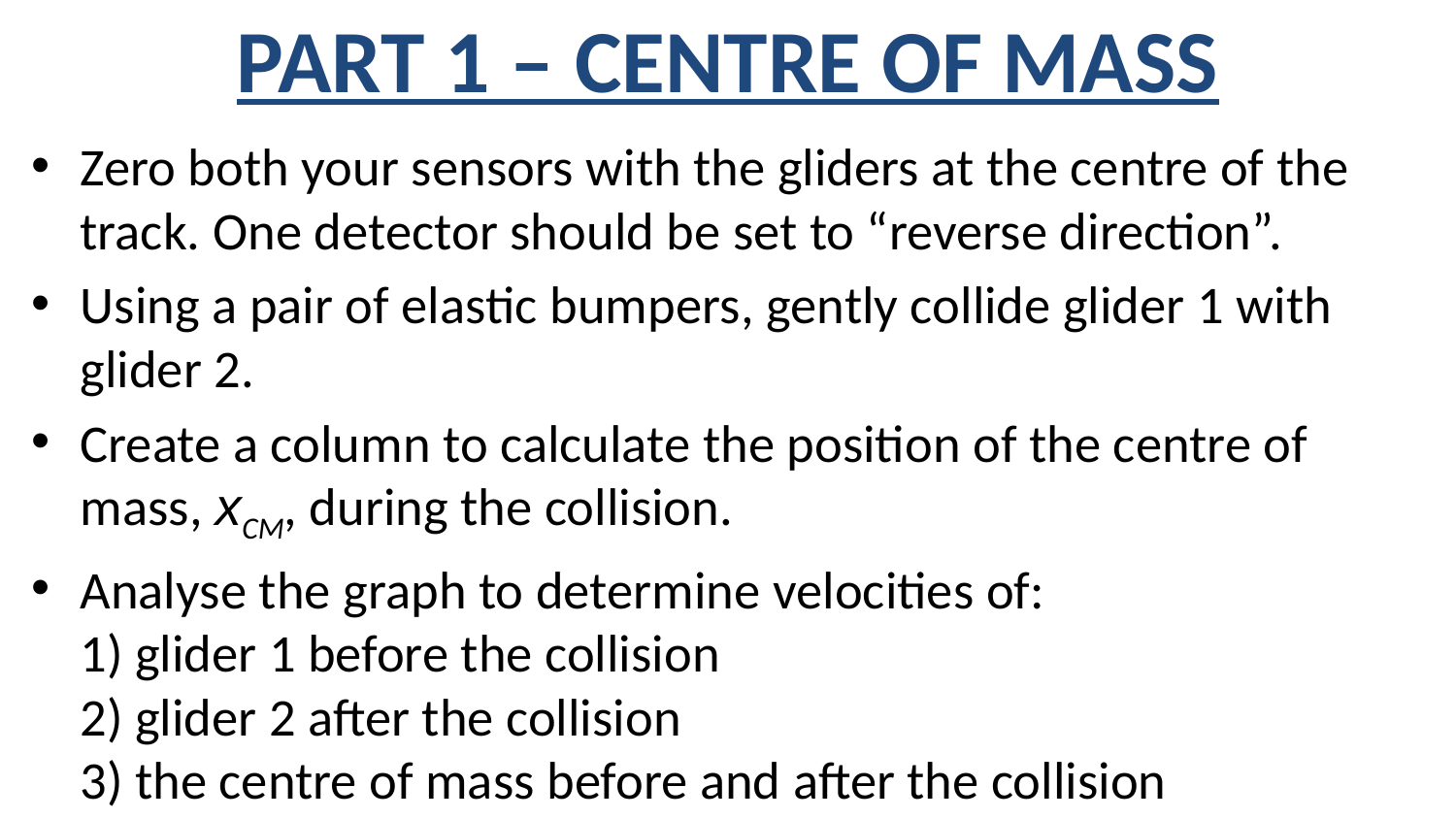

# PART 1 – CENTRE OF MASS
Zero both your sensors with the gliders at the centre of the track. One detector should be set to “reverse direction”.
Using a pair of elastic bumpers, gently collide glider 1 with glider 2.
Create a column to calculate the position of the centre of mass, xCM, during the collision.
Analyse the graph to determine velocities of:
1) glider 1 before the collision
2) glider 2 after the collision
3) the centre of mass before and after the collision